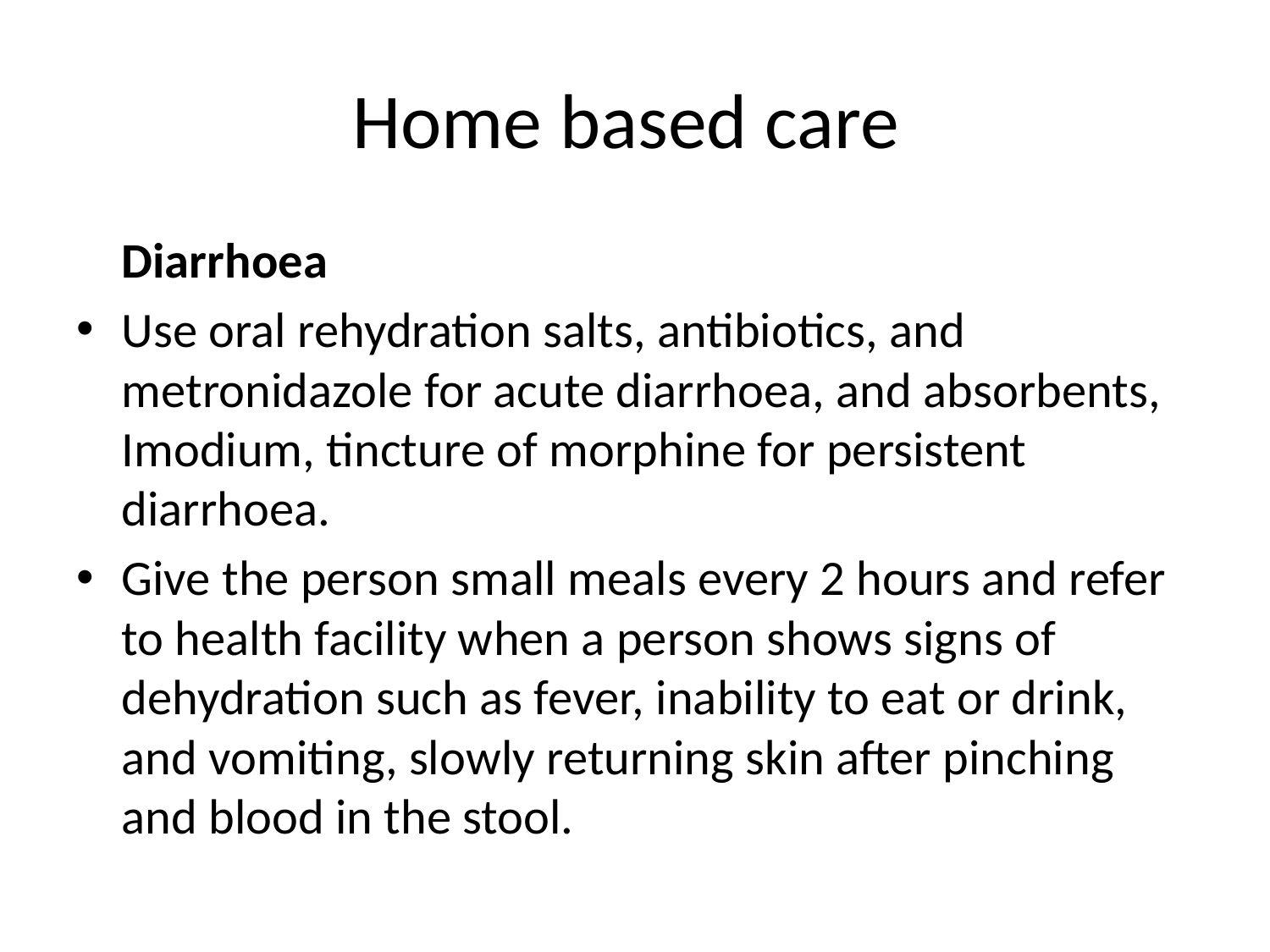

# Home based care
	Diarrhoea
Use oral rehydration salts, antibiotics, and metronidazole for acute diarrhoea, and absorbents, Imodium, tincture of morphine for persistent diarrhoea.
Give the person small meals every 2 hours and refer to health facility when a person shows signs of dehydration such as fever, inability to eat or drink, and vomiting, slowly returning skin after pinching and blood in the stool.